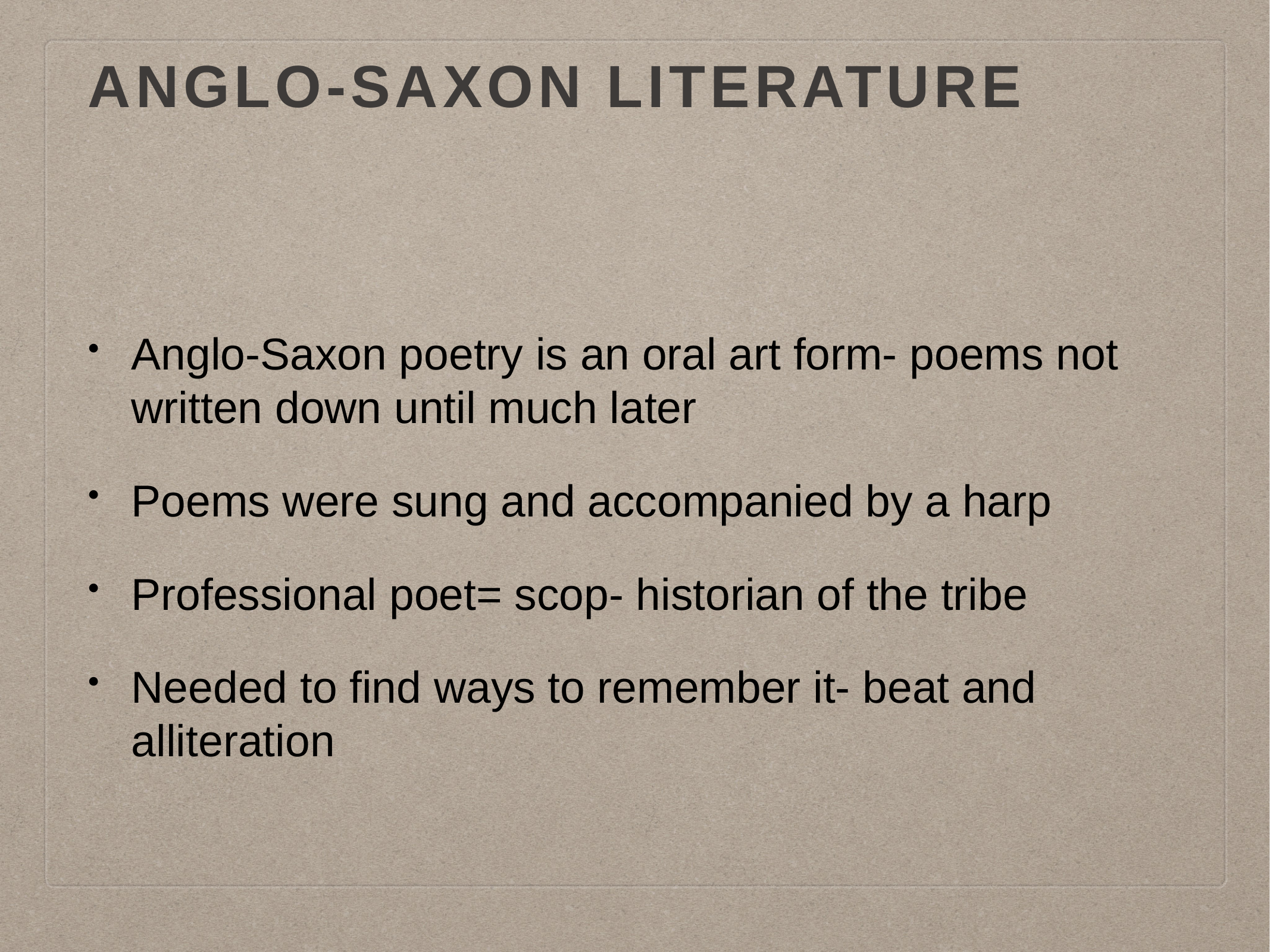

# anglo-saxon literature
Anglo-Saxon poetry is an oral art form- poems not written down until much later
Poems were sung and accompanied by a harp
Professional poet= scop- historian of the tribe
Needed to find ways to remember it- beat and alliteration